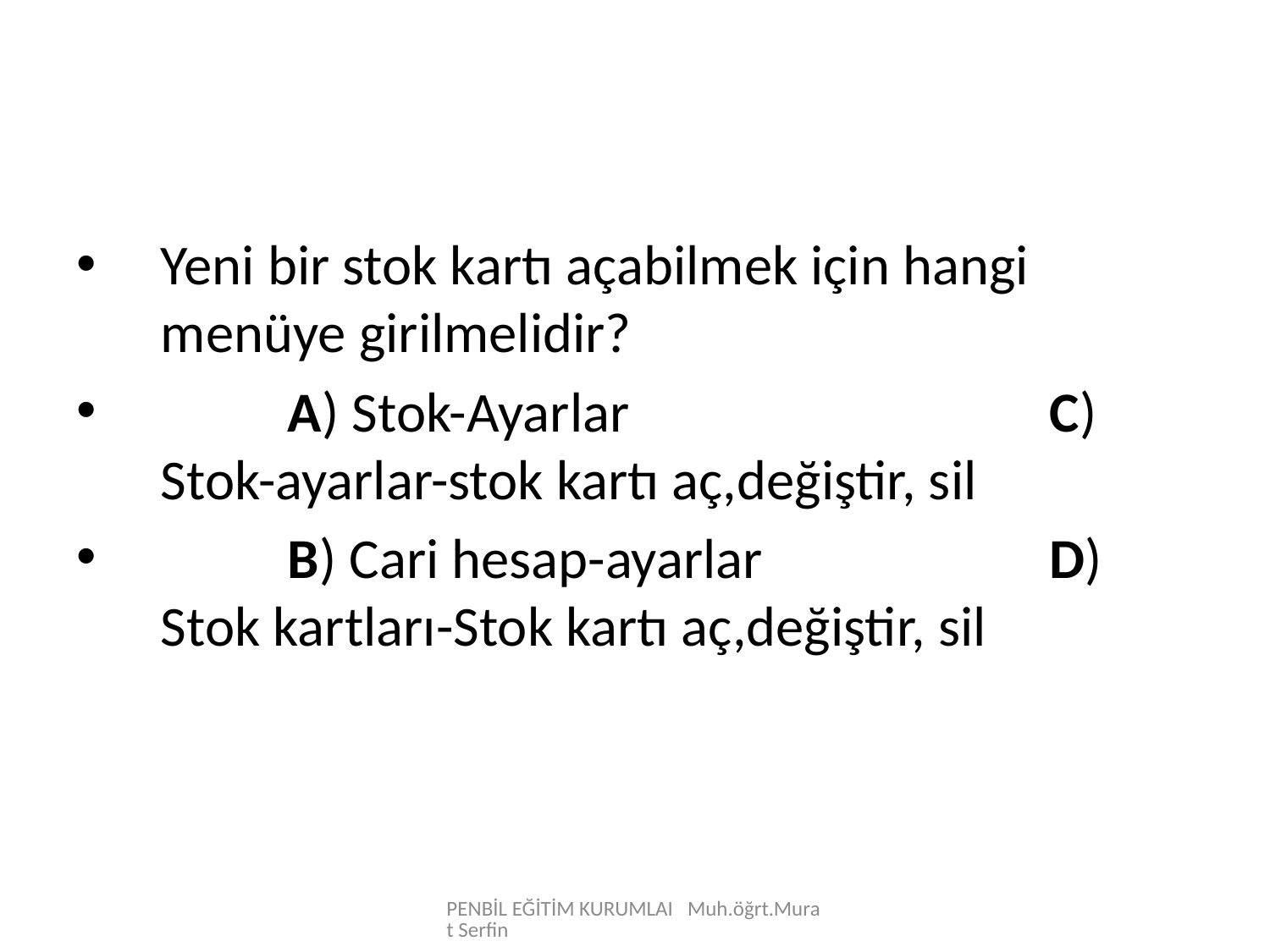

Yeni bir stok kartı açabilmek için hangi menüye girilmelidir?
	A) Stok-Ayarlar 				C) Stok-ayarlar-stok kartı aç,değiştir, sil
	B) Cari hesap-ayarlar 			D) Stok kartları-Stok kartı aç,değiştir, sil
PENBİL EĞİTİM KURUMLAI   Muh.öğrt.Murat Serfin